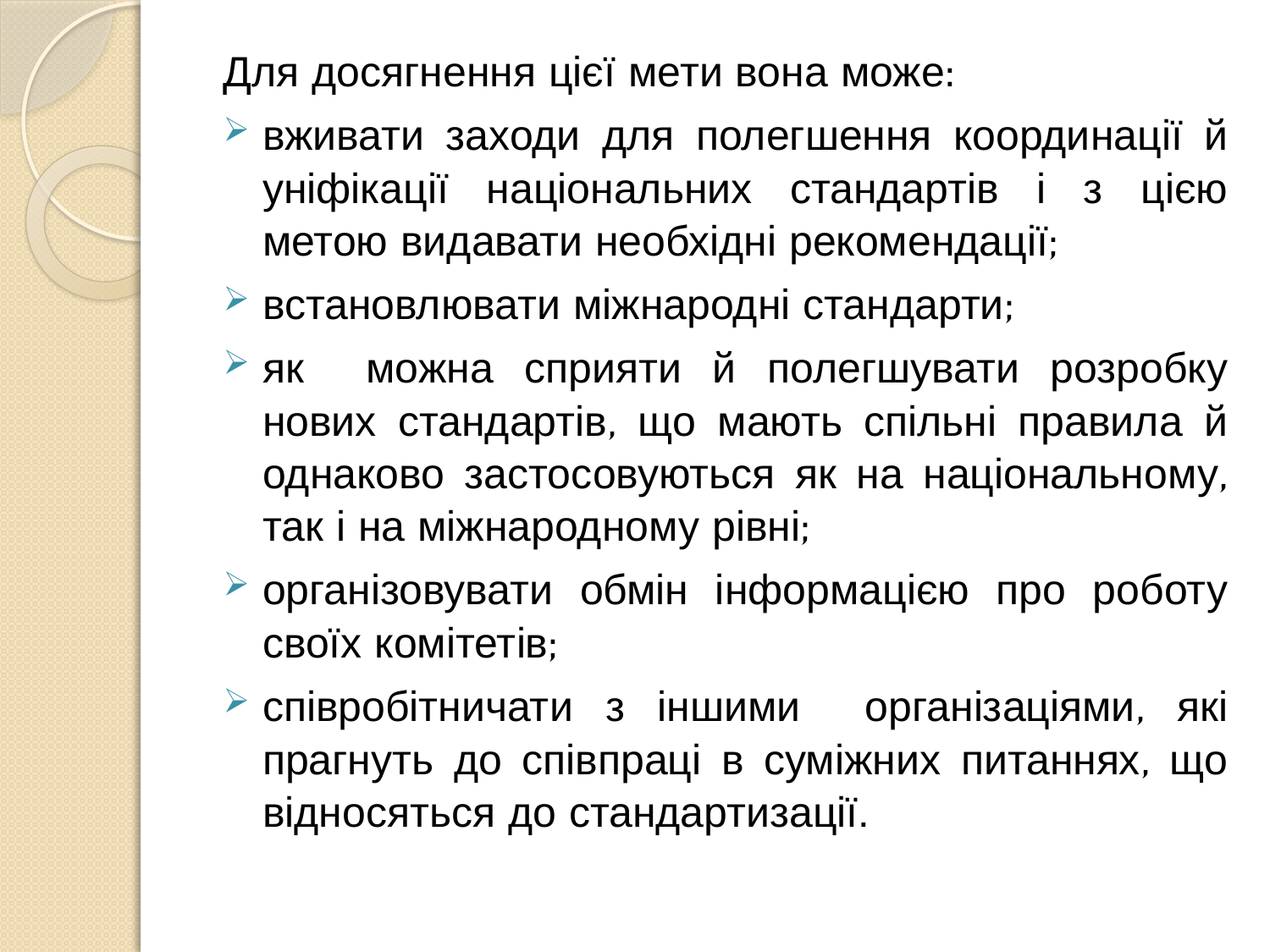

Для досягнення цієї мети вона може:
вживати заходи для полегшення координації й уніфікації національних стандартів і з цією метою видавати необхідні рекомендації;
встановлювати міжнародні стандарти;
як  можна сприяти й полегшувати розробку нових стандартів, що мають спільні правила й однаково застосовуються як на національному, так і на міжнародному рівні;
організовувати обмін інформацією про роботу своїх комітетів;
співробітничати з іншими  організаціями, які прагнуть до співпраці в суміжних питаннях, що відносяться до стандартизації.